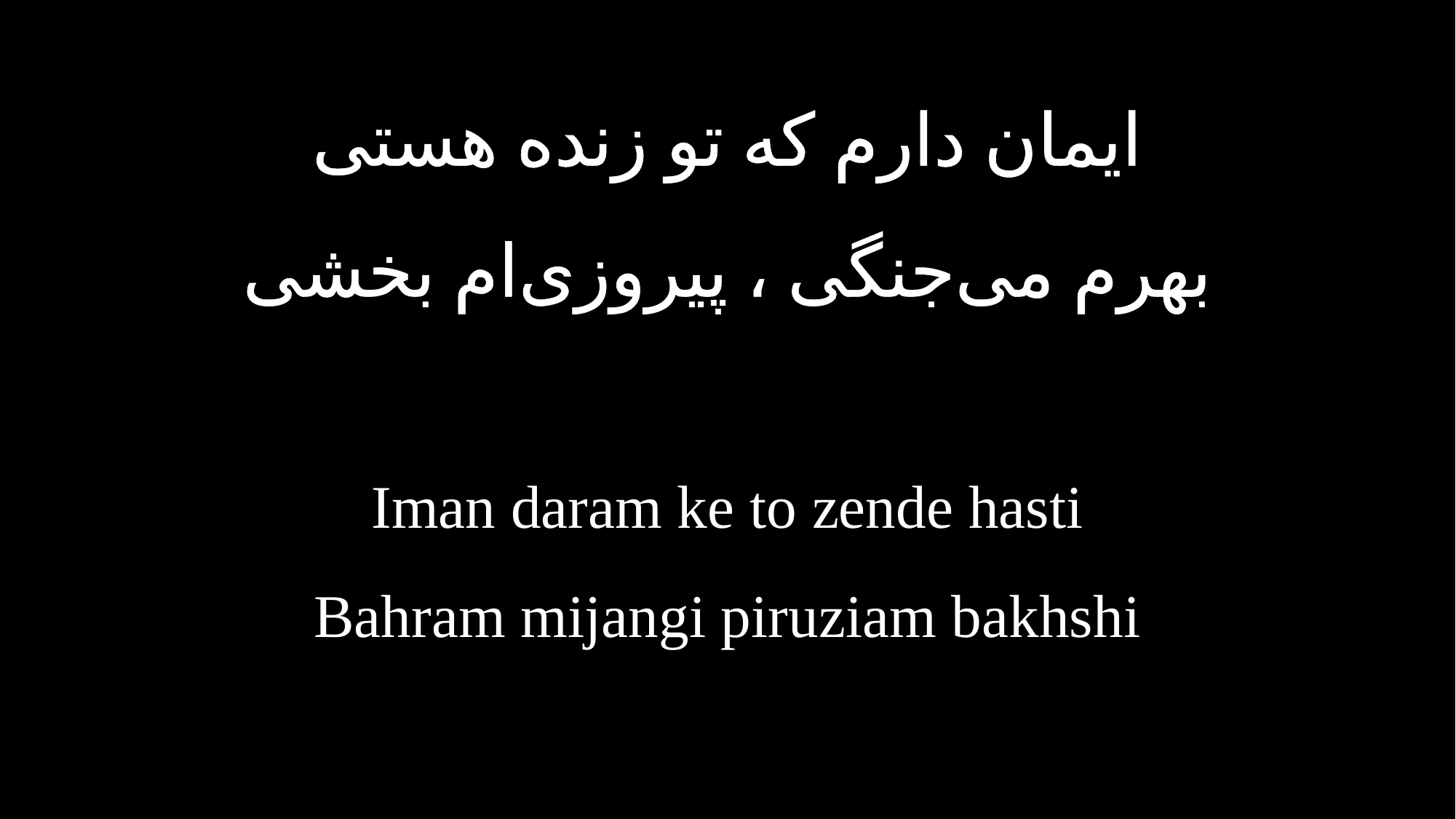

ایمان دارم که تو زنده هستی
بهرم می‌جنگی ، پیروزی‌ام بخشی

Iman daram ke to zende hasti
Bahram mijangi piruziam bakhshi